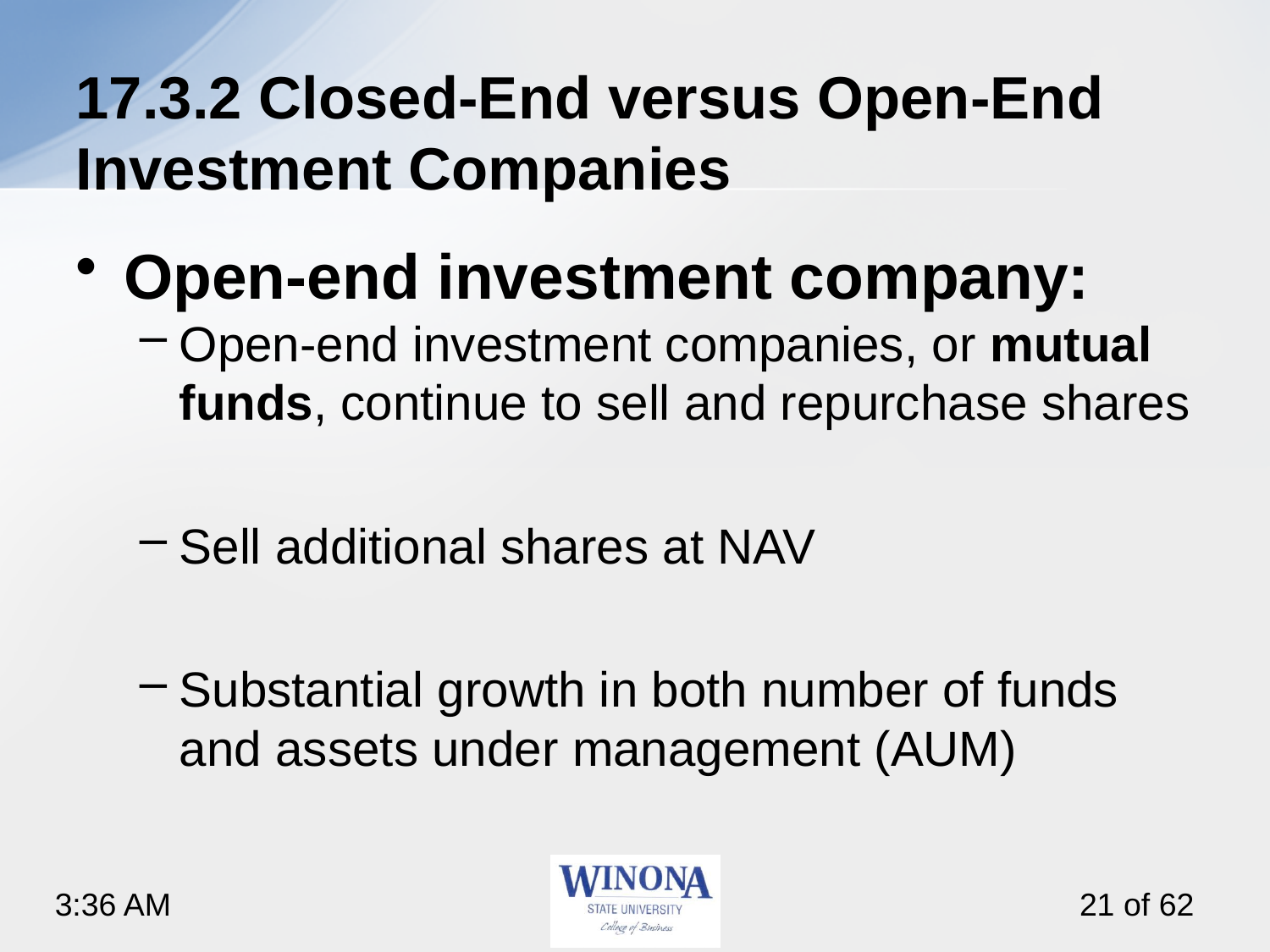

# 17.3.2 Closed-End versus Open-End Investment Companies
Open-end investment company:
Open-end investment companies, or mutual funds, continue to sell and repurchase shares

Sell additional shares at NAV

Substantial growth in both number of funds and assets under management (AUM)